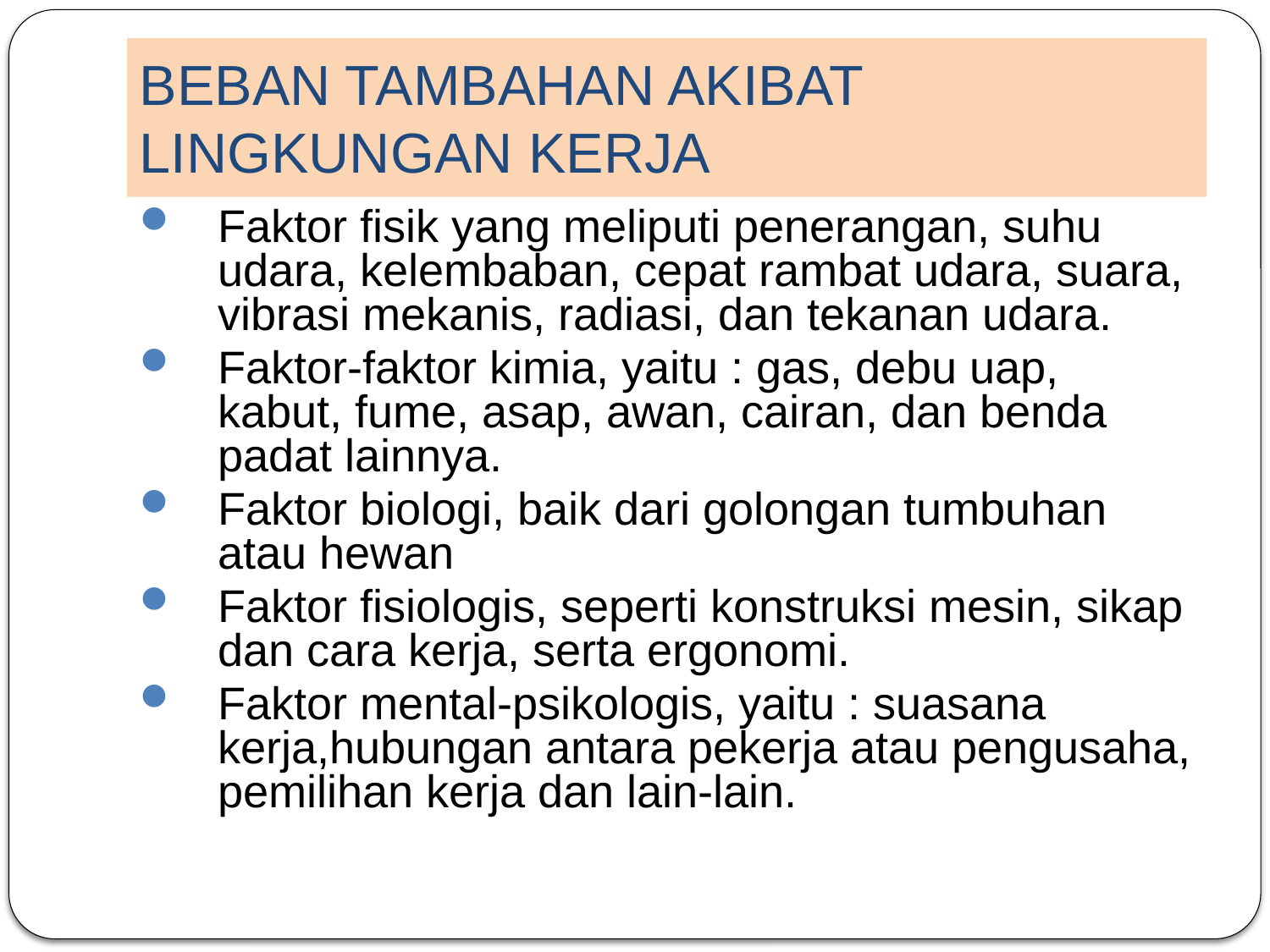

# BEBAN TAMBAHAN AKIBAT LINGKUNGAN KERJA
Faktor fisik yang meliputi penerangan, suhu udara, kelembaban, cepat rambat udara, suara, vibrasi mekanis, radiasi, dan tekanan udara.
Faktor-faktor kimia, yaitu : gas, debu uap, kabut, fume, asap, awan, cairan, dan benda padat lainnya.
Faktor biologi, baik dari golongan tumbuhan atau hewan
Faktor fisiologis, seperti konstruksi mesin, sikap dan cara kerja, serta ergonomi.
Faktor mental-psikologis, yaitu : suasana kerja,hubungan antara pekerja atau pengusaha, pemilihan kerja dan lain-lain.